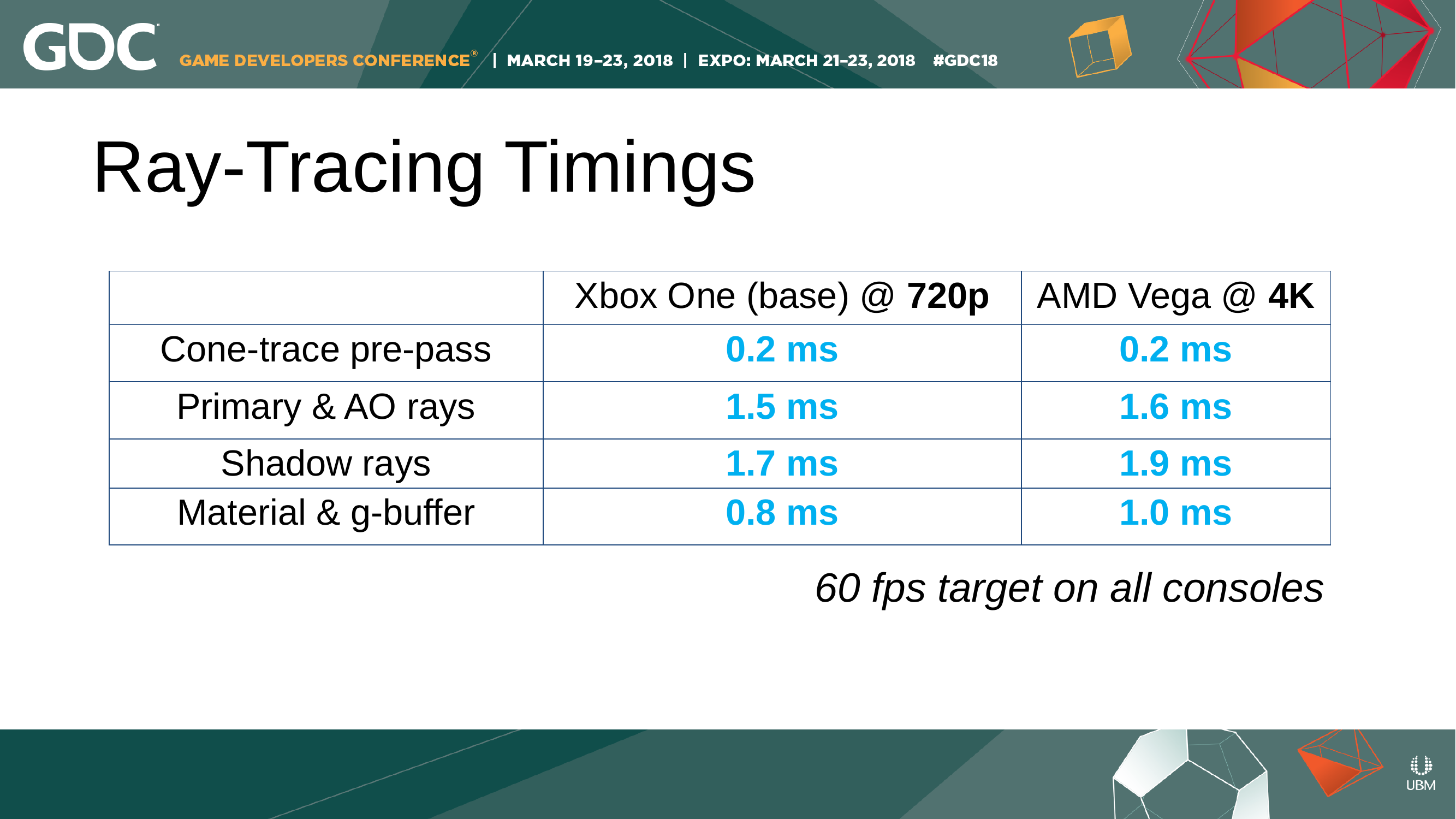

Ray-Tracing Timings
|  | Xbox One (base) @ 720p | AMD Vega @ 4K |
| --- | --- | --- |
| Cone-trace pre-pass | 0.2 ms | 0.2 ms |
| Primary & AO rays | 1.5 ms | 1.6 ms |
| Shadow rays | 1.7 ms | 1.9 ms |
| Material & g-buffer | 0.8 ms | 1.0 ms |
60 fps target on all consoles